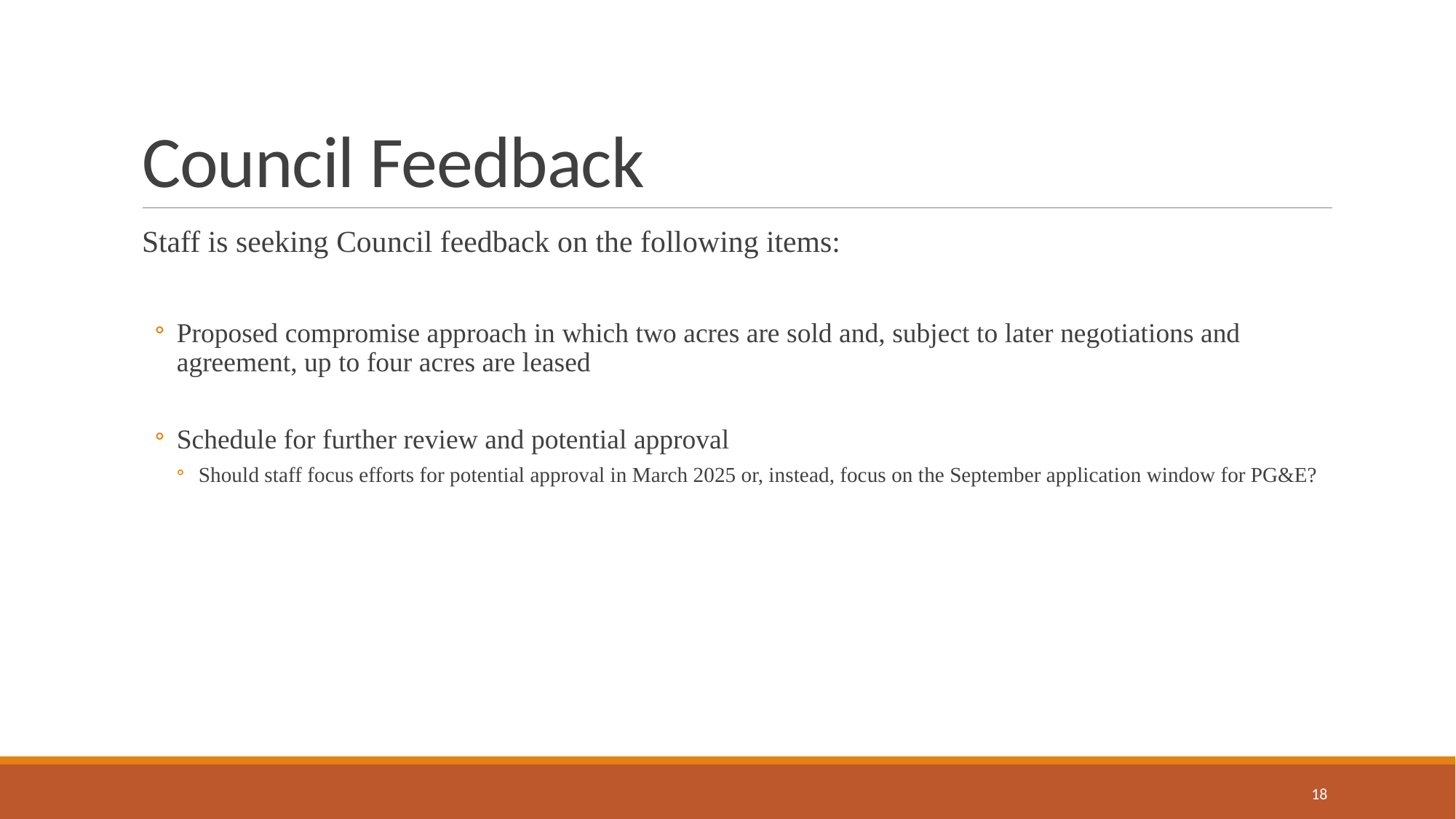

# Council Feedback
Staff is seeking Council feedback on the following items:

Proposed compromise approach in which two acres are sold and, subject to later negotiations and agreement, up to four acres are leased

Schedule for further review and potential approval
Should staff focus efforts for potential approval in March 2025 or, instead, focus on the September application window for PG&E?
18